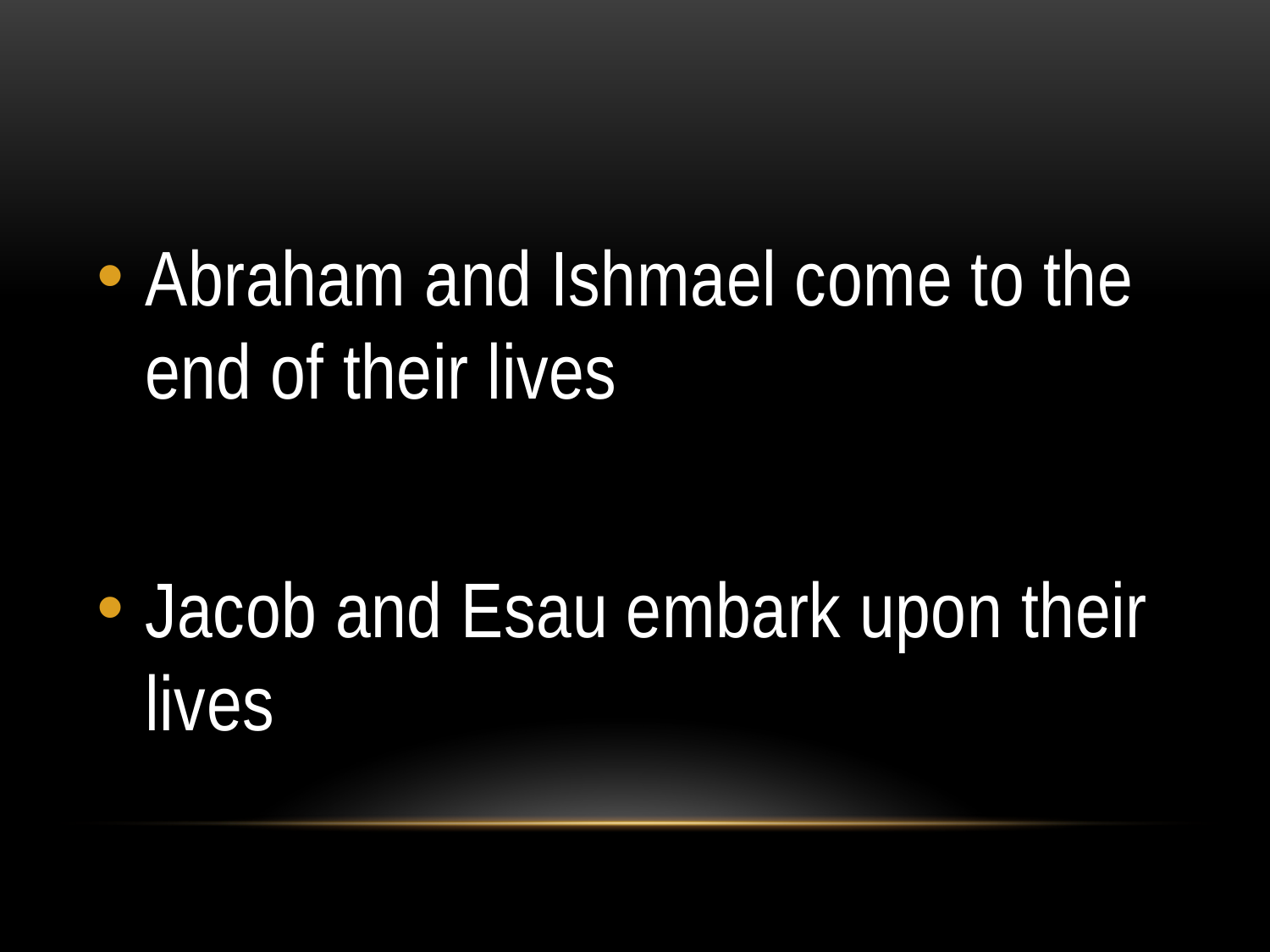

Abraham and Ishmael come to the end of their lives

Jacob and Esau embark upon their lives